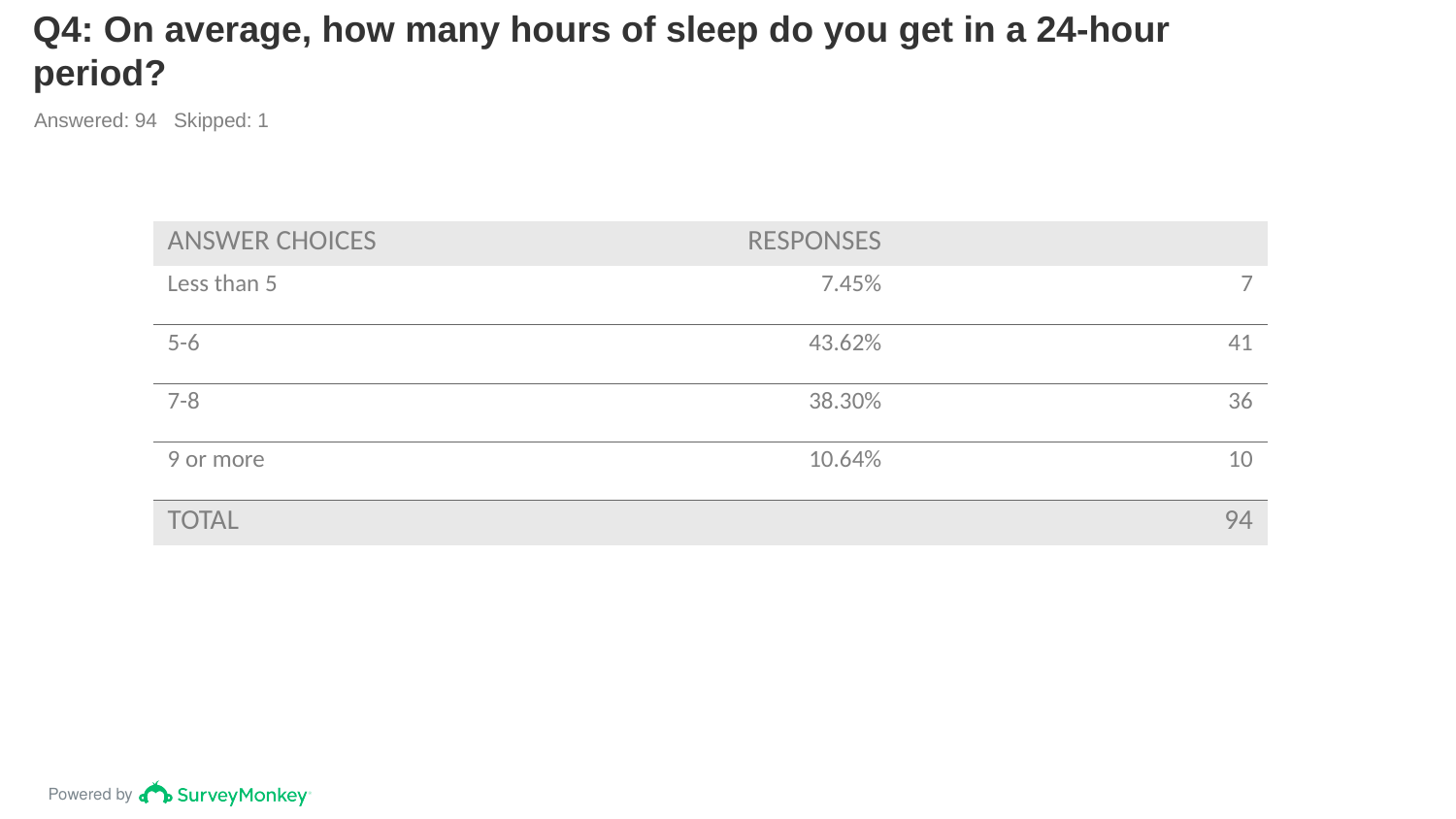

# Q4: On average, how many hours of sleep do you get in a 24-hour period?
Answered: 94   Skipped: 1
| ANSWER CHOICES | RESPONSES |  |
| --- | --- | --- |
| Less than 5 | 7.45% | 7 |
| 5-6 | 43.62% | 41 |
| 7-8 | 38.30% | 36 |
| 9 or more | 10.64% | 10 |
| TOTAL |  | 94 |